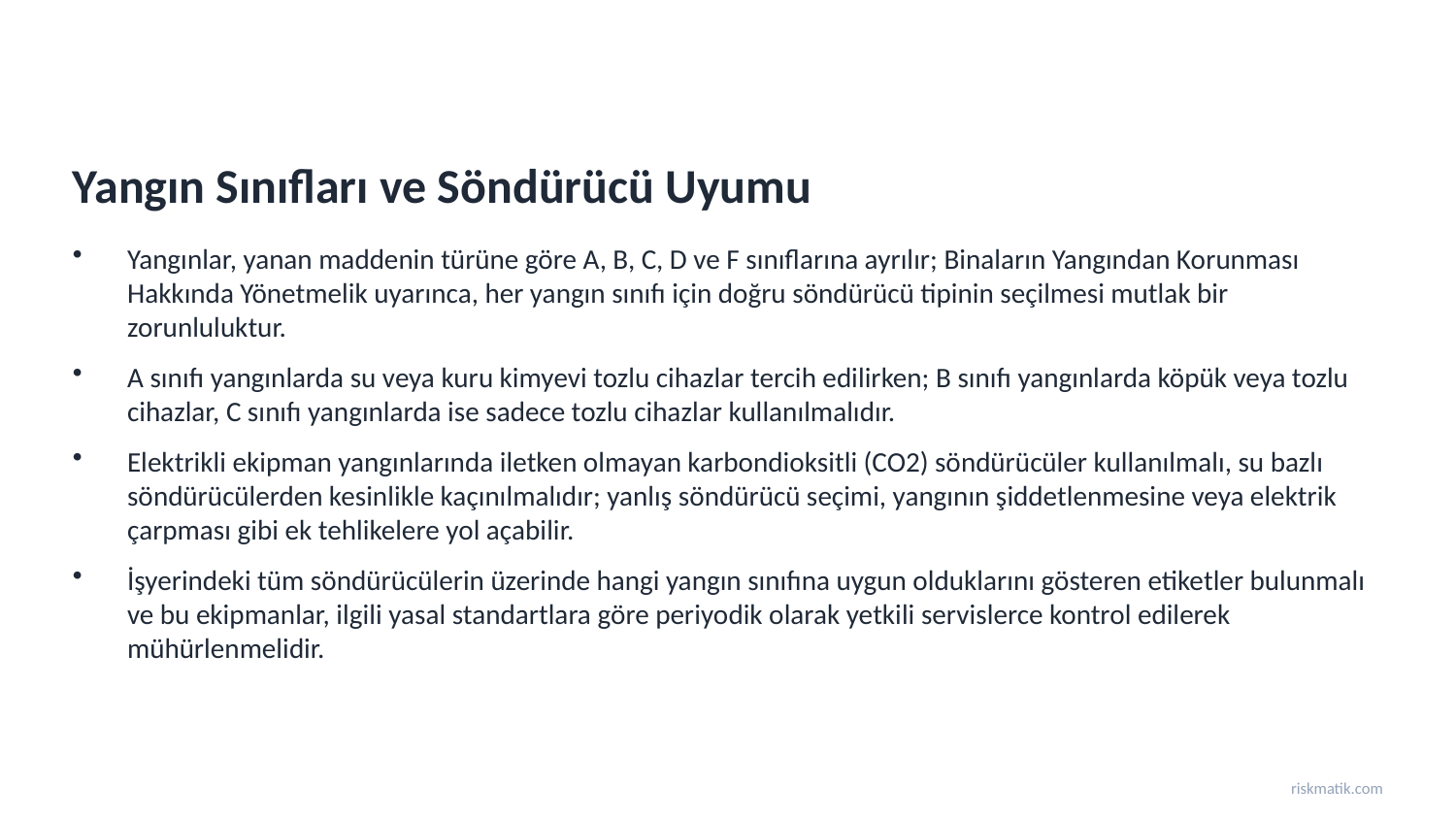

Yangın Sınıfları ve Söndürücü Uyumu
Yangınlar, yanan maddenin türüne göre A, B, C, D ve F sınıflarına ayrılır; Binaların Yangından Korunması Hakkında Yönetmelik uyarınca, her yangın sınıfı için doğru söndürücü tipinin seçilmesi mutlak bir zorunluluktur.
A sınıfı yangınlarda su veya kuru kimyevi tozlu cihazlar tercih edilirken; B sınıfı yangınlarda köpük veya tozlu cihazlar, C sınıfı yangınlarda ise sadece tozlu cihazlar kullanılmalıdır.
Elektrikli ekipman yangınlarında iletken olmayan karbondioksitli (CO2) söndürücüler kullanılmalı, su bazlı söndürücülerden kesinlikle kaçınılmalıdır; yanlış söndürücü seçimi, yangının şiddetlenmesine veya elektrik çarpması gibi ek tehlikelere yol açabilir.
İşyerindeki tüm söndürücülerin üzerinde hangi yangın sınıfına uygun olduklarını gösteren etiketler bulunmalı ve bu ekipmanlar, ilgili yasal standartlara göre periyodik olarak yetkili servislerce kontrol edilerek mühürlenmelidir.
riskmatik.com